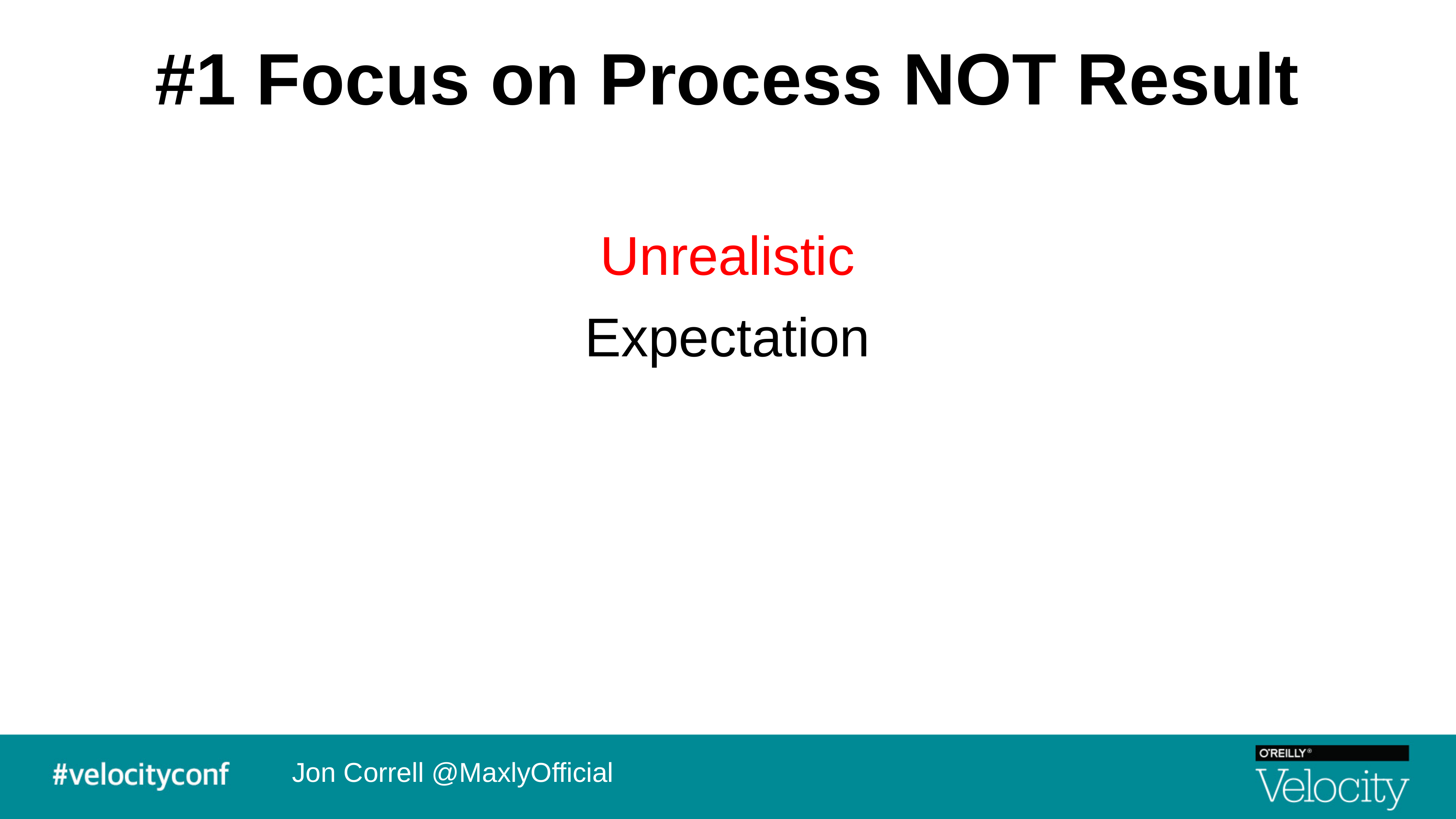

# #1 Focus on Process NOT Result

Unrealistic
Expectation

Jon Correll @MaxlyOfficial